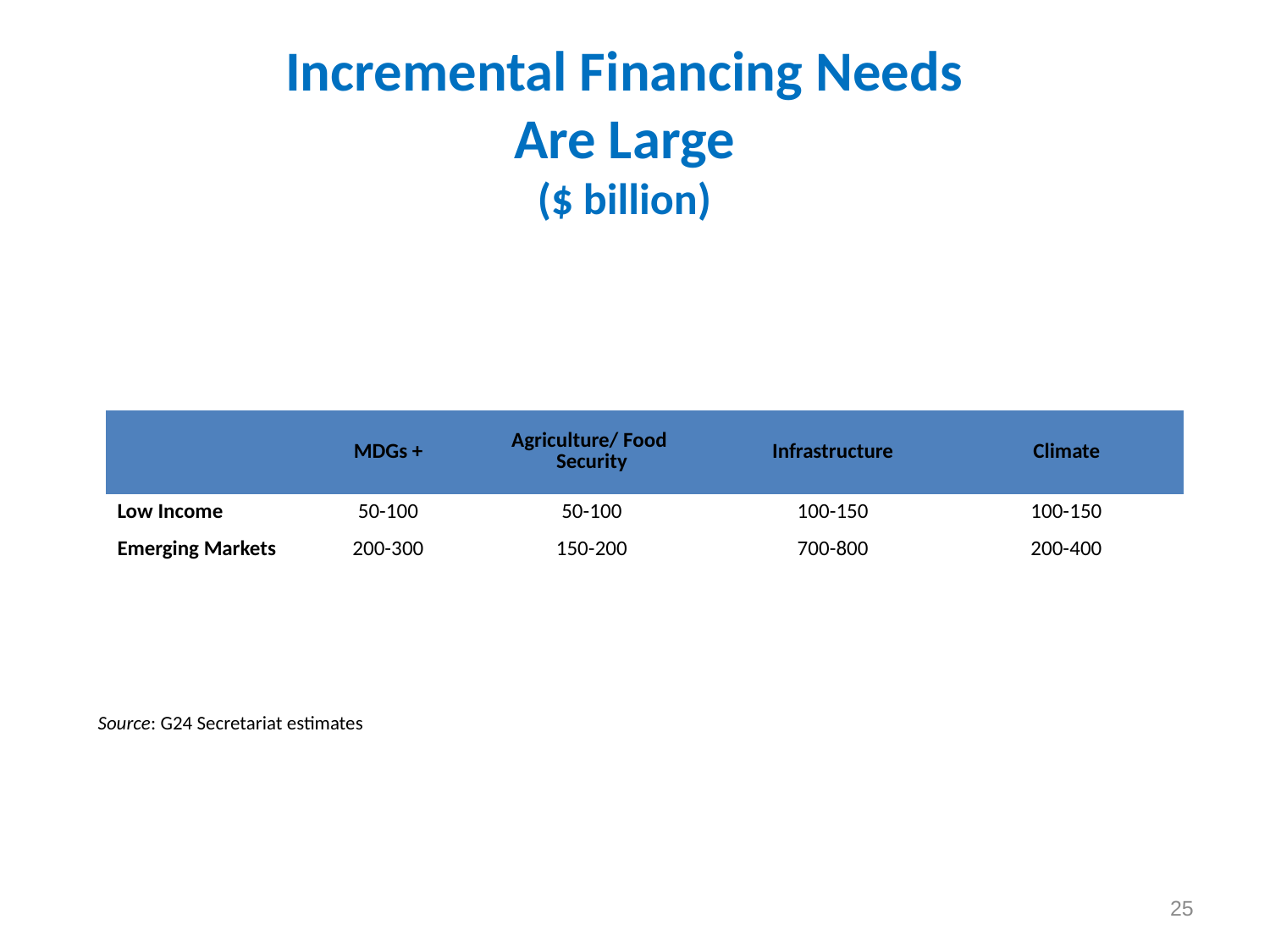

# Incremental Financing Needs Are Large ($ billion)
|  | MDGs + | Agriculture/ Food Security | Infrastructure | Climate |
| --- | --- | --- | --- | --- |
| Low Income | 50-100 | 50-100 | 100-150 | 100-150 |
| Emerging Markets | 200-300 | 150-200 | 700-800 | 200-400 |

Source: G24 Secretariat estimates
25